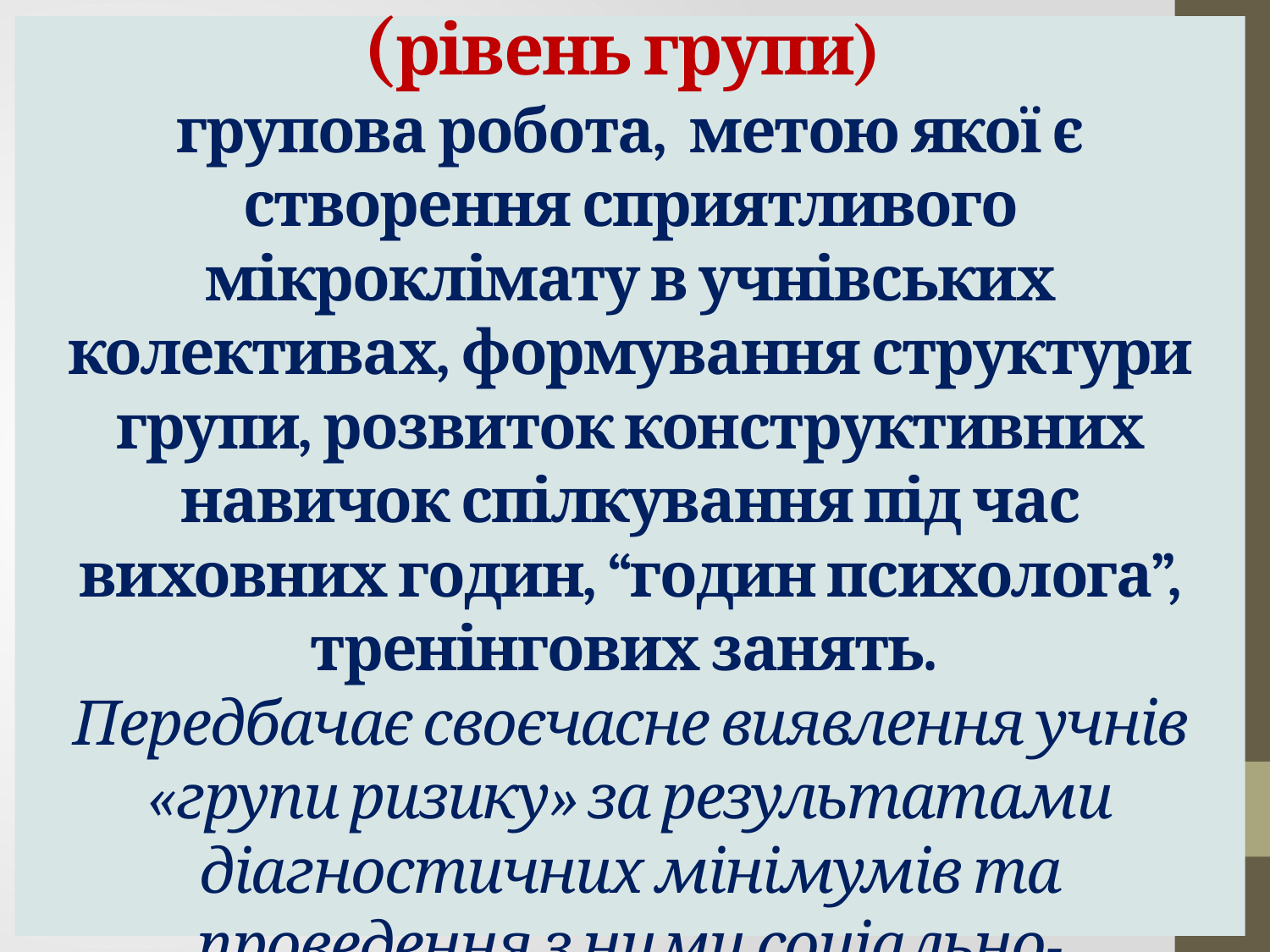

# Вторинна профілактика (рівень групи) групова робота,  метою якої є створення сприятливого мікроклімату в учнівських колективах, формування структури групи, розвиток конструктивних навичок спілкування під час виховних годин, “годин психолога”, тренінгових занять. Передбачає своєчасне виявлення учнів «групи ризику» за результатами діагностичних мінімумів та проведення з ними соціально-психологічної корекції.